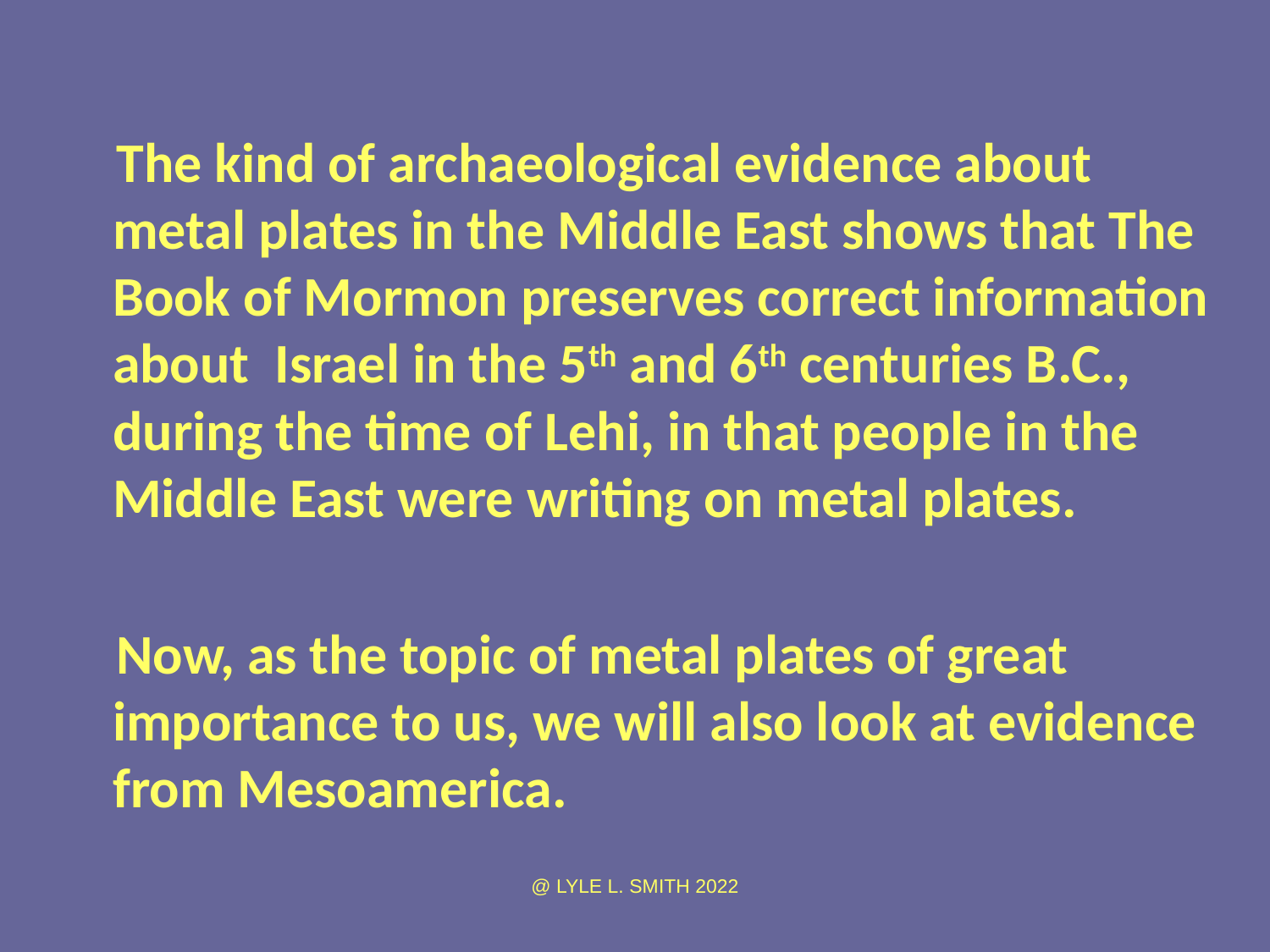

The kind of archaeological evidence about metal plates in the Middle East shows that The Book of Mormon preserves correct information about  Israel in the 5th and 6th centuries B.C., during the time of Lehi, in that people in the Middle East were writing on metal plates.

    Now, as the topic of metal plates of great importance to us, we will also look at evidence from Mesoamerica.
@ LYLE L. SMITH 2022